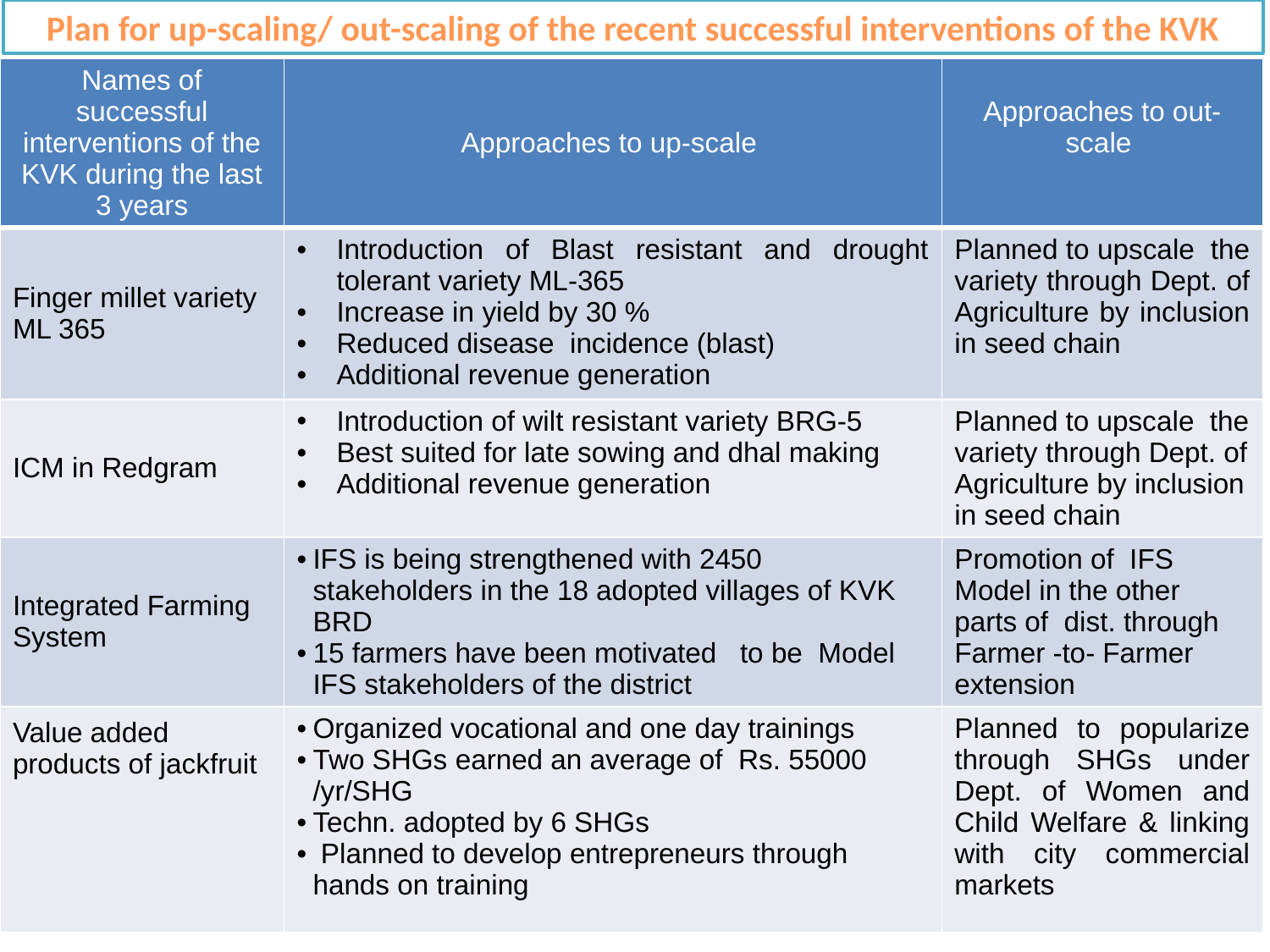

# Plan for up-scaling/ out-scaling of the recent successful interventions of the KVK
| Names of successful interventions of the KVK during the last 3 years | Approaches to up-scale | Approaches to out-scale |
| --- | --- | --- |
| Finger millet variety ML 365 | Introduction of Blast resistant and drought tolerant variety ML-365 Increase in yield by 30 % Reduced disease incidence (blast) Additional revenue generation | Planned to upscale the variety through Dept. of Agriculture by inclusion in seed chain |
| ICM in Redgram | Introduction of wilt resistant variety BRG-5 Best suited for late sowing and dhal making Additional revenue generation | Planned to upscale the variety through Dept. of Agriculture by inclusion in seed chain |
| Integrated Farming System | IFS is being strengthened with 2450 stakeholders in the 18 adopted villages of KVK BRD 15 farmers have been motivated to be Model IFS stakeholders of the district | Promotion of IFS Model in the other parts of dist. through Farmer -to- Farmer extension |
| Value added products of jackfruit | Organized vocational and one day trainings Two SHGs earned an average of Rs. 55000 /yr/SHG Techn. adopted by 6 SHGs Planned to develop entrepreneurs through hands on training | Planned to popularize through SHGs under Dept. of Women and Child Welfare & linking with city commercial markets |